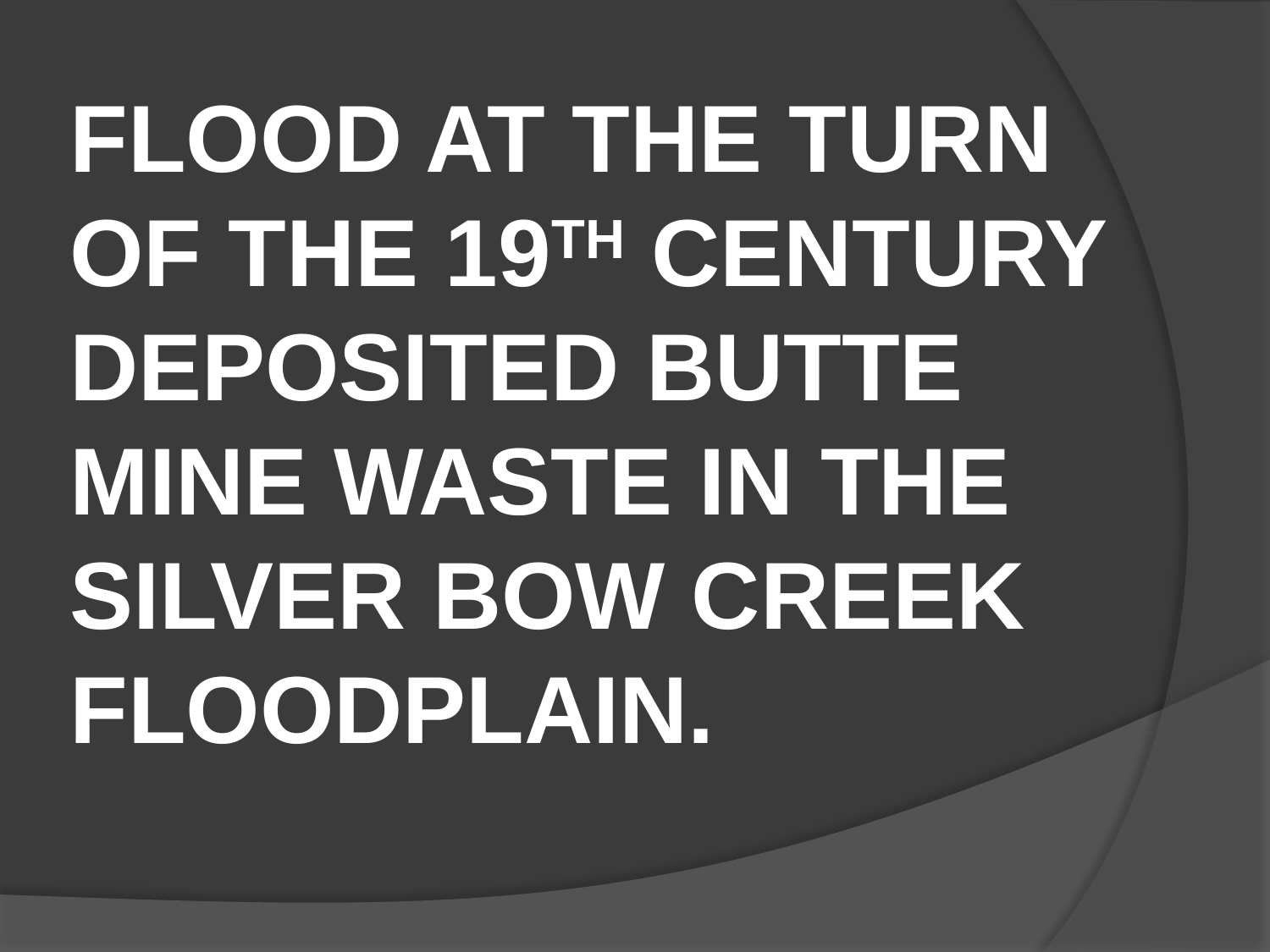

# FLOOD AT THE TURN OF THE 19TH CENTURY DEPOSITED BUTTE MINE WASTE IN THE SILVER BOW CREEK FLOODPLAIN.